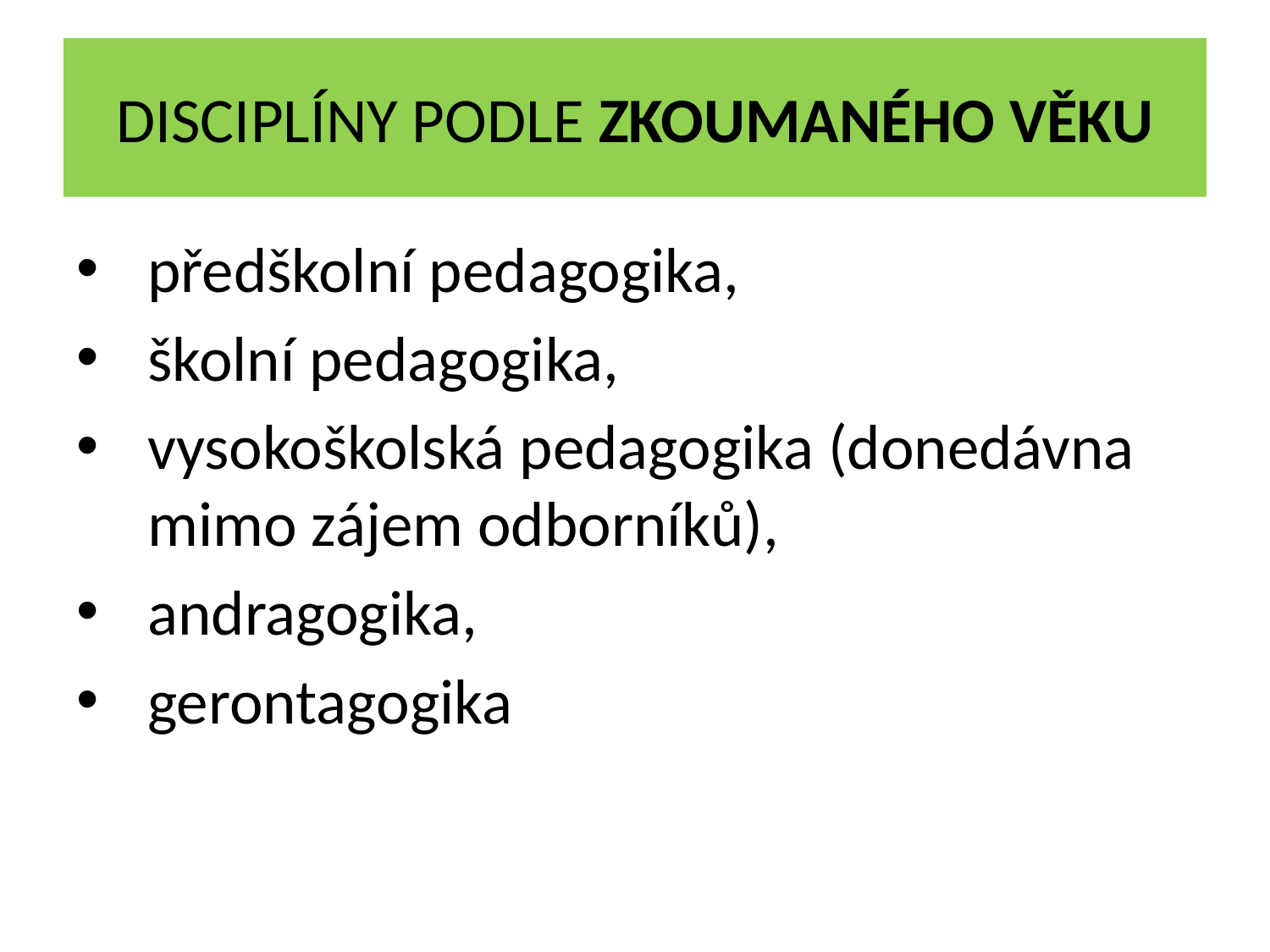

# Disciplíny podle zkoumaného věku
předškolní pedagogika,
školní pedagogika,
vysokoškolská pedagogika (donedávna mimo zájem odborníků),
andragogika,
gerontagogika